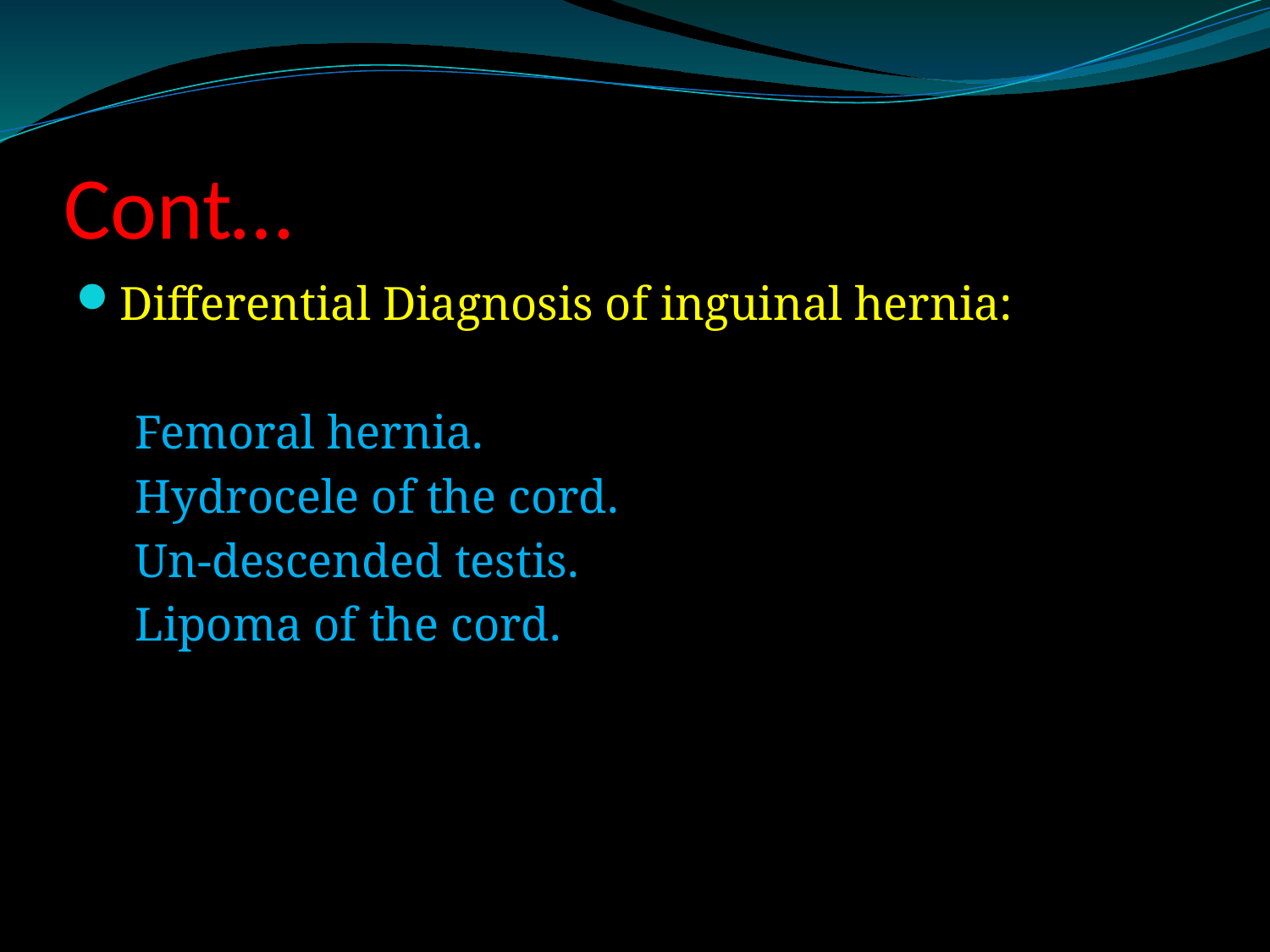

# Cont…
Differential Diagnosis of inguinal hernia:

     Femoral hernia.
     Hydrocele of the cord.
     Un-descended testis.
     Lipoma of the cord.